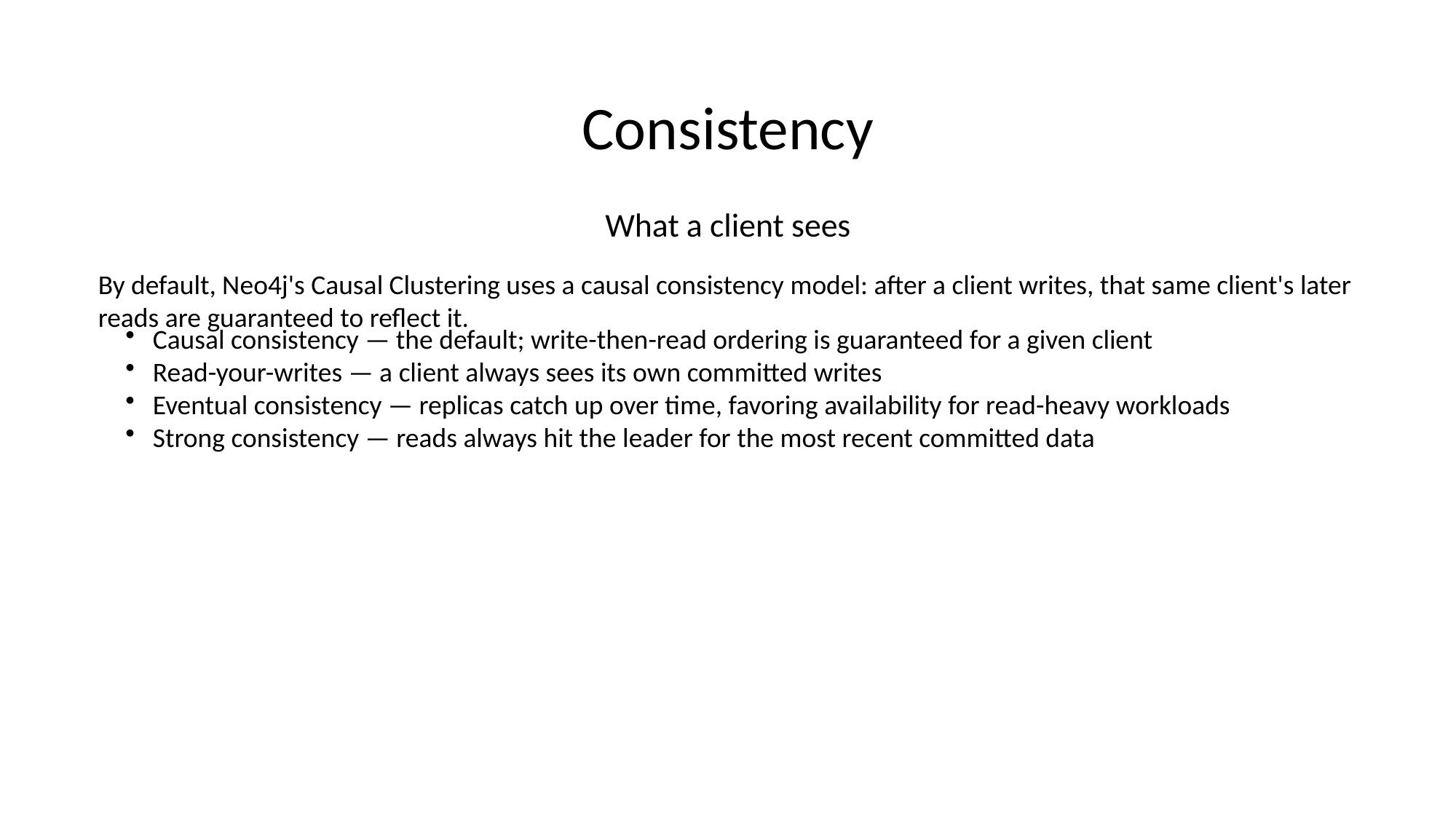

Consistency
What a client sees
By default, Neo4j's Causal Clustering uses a causal consistency model: after a client writes, that same client's later reads are guaranteed to reflect it.
Causal consistency — the default; write-then-read ordering is guaranteed for a given client
Read-your-writes — a client always sees its own committed writes
Eventual consistency — replicas catch up over time, favoring availability for read-heavy workloads
Strong consistency — reads always hit the leader for the most recent committed data